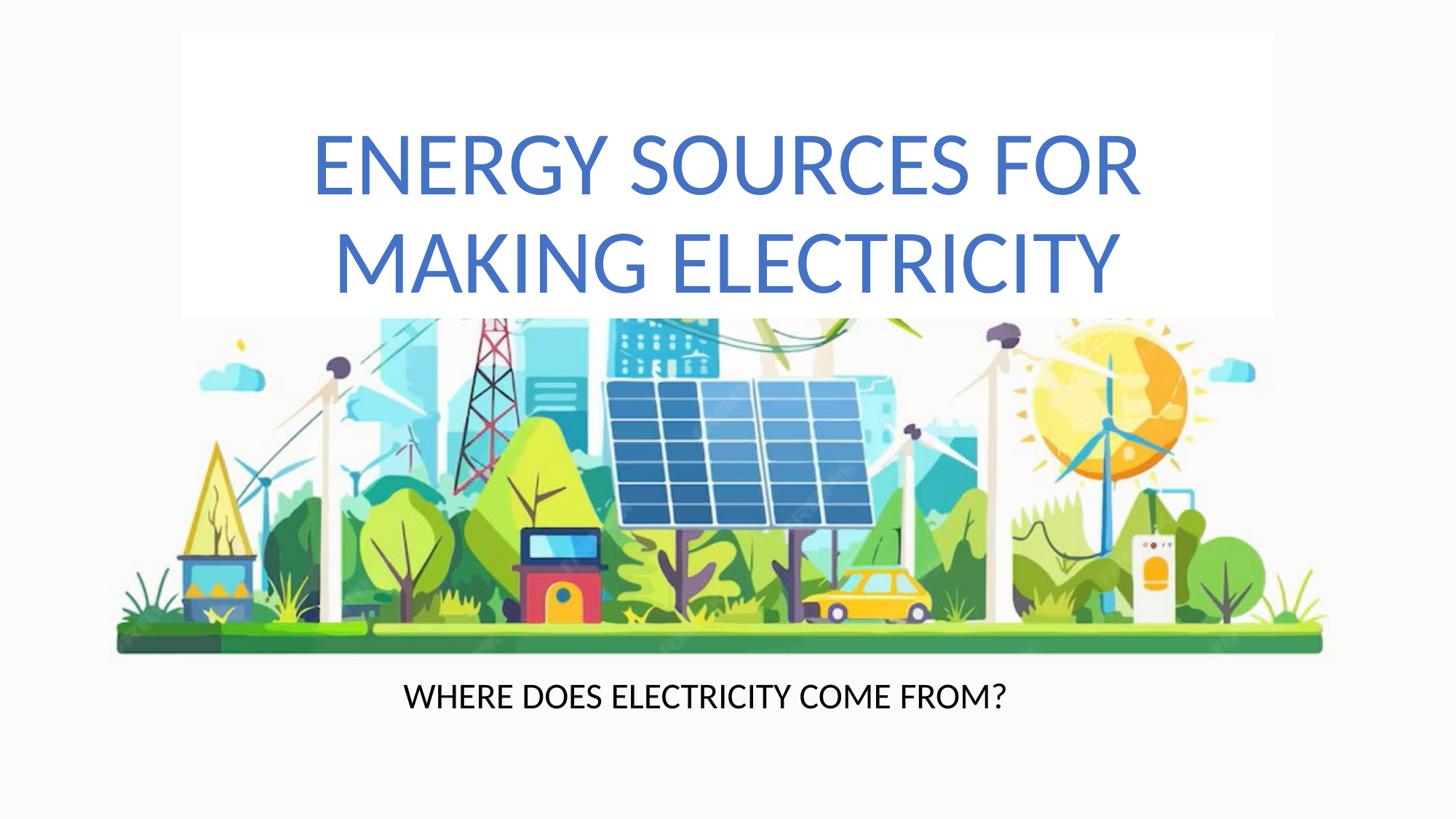

# ENERGY SOURCES FOR MAKING ELECTRICITY
WHERE DOES ELECTRICITY COME FROM?